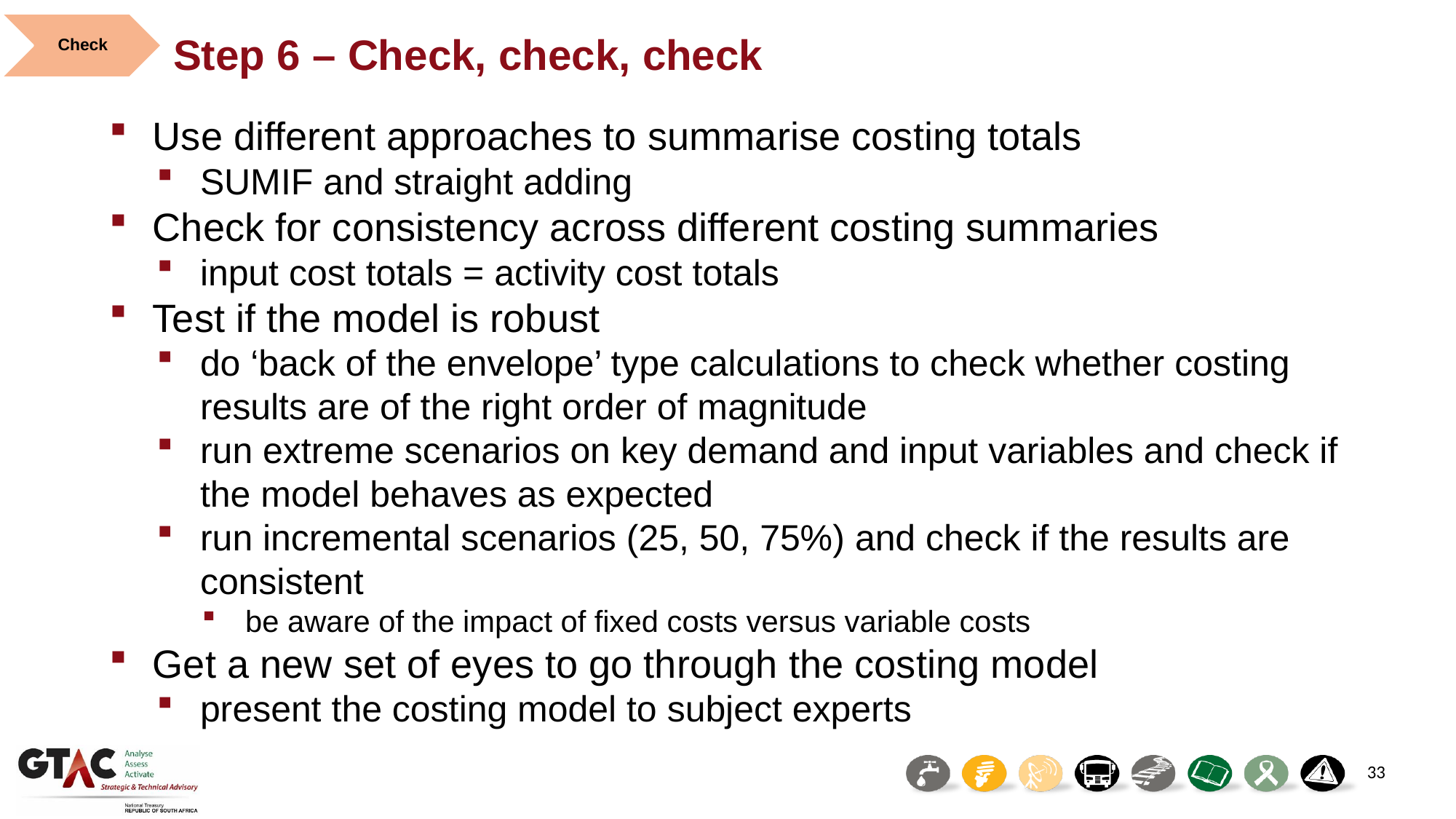

Check
# Step 6 – Check, check, check
Use different approaches to summarise costing totals
SUMIF and straight adding
Check for consistency across different costing summaries
input cost totals = activity cost totals
Test if the model is robust
do ‘back of the envelope’ type calculations to check whether costing results are of the right order of magnitude
run extreme scenarios on key demand and input variables and check if the model behaves as expected
run incremental scenarios (25, 50, 75%) and check if the results are consistent
be aware of the impact of fixed costs versus variable costs
Get a new set of eyes to go through the costing model
present the costing model to subject experts

33